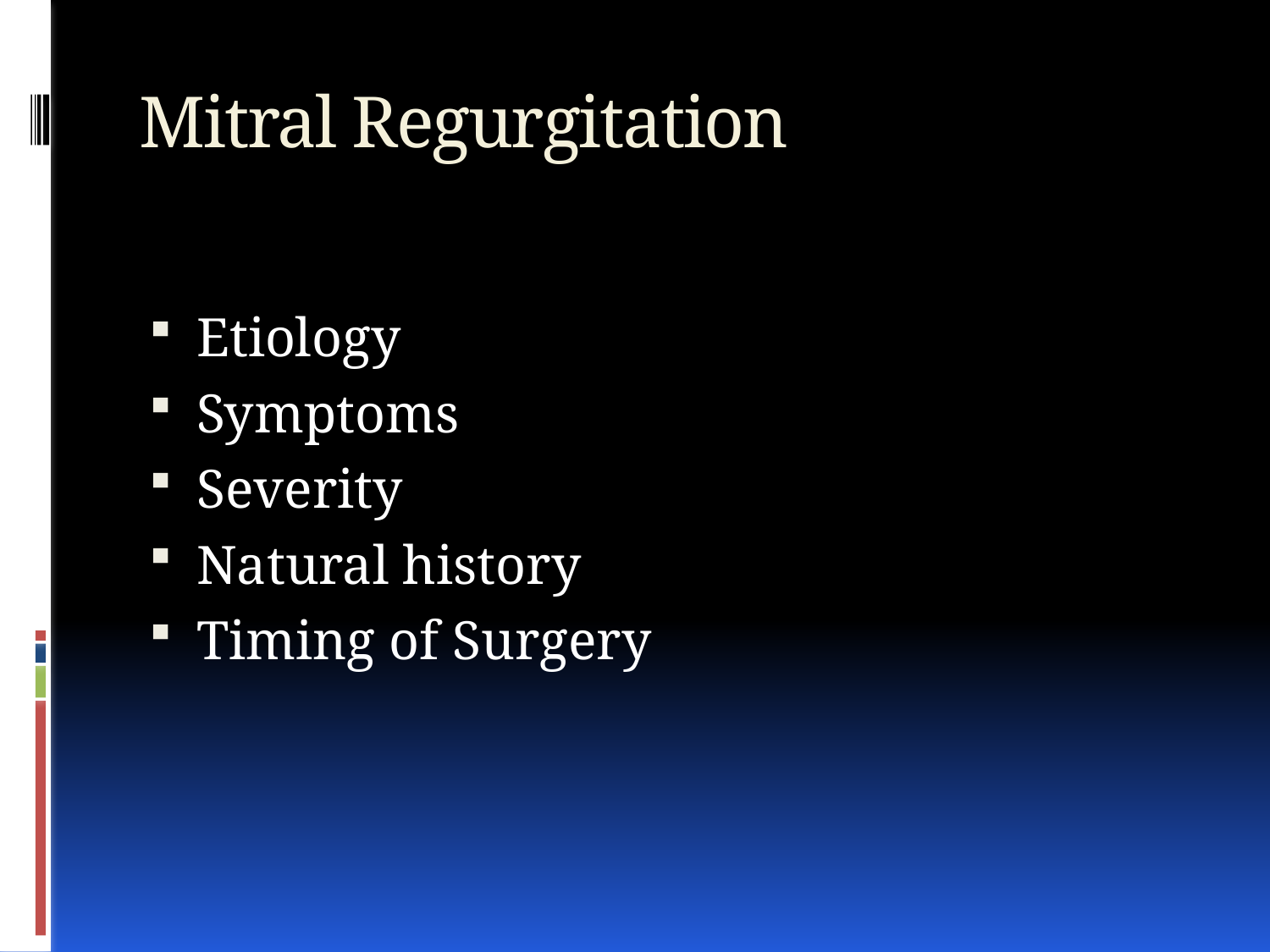

# Mitral Regurgitation
Etiology
Symptoms
Severity
Natural history
Timing of Surgery